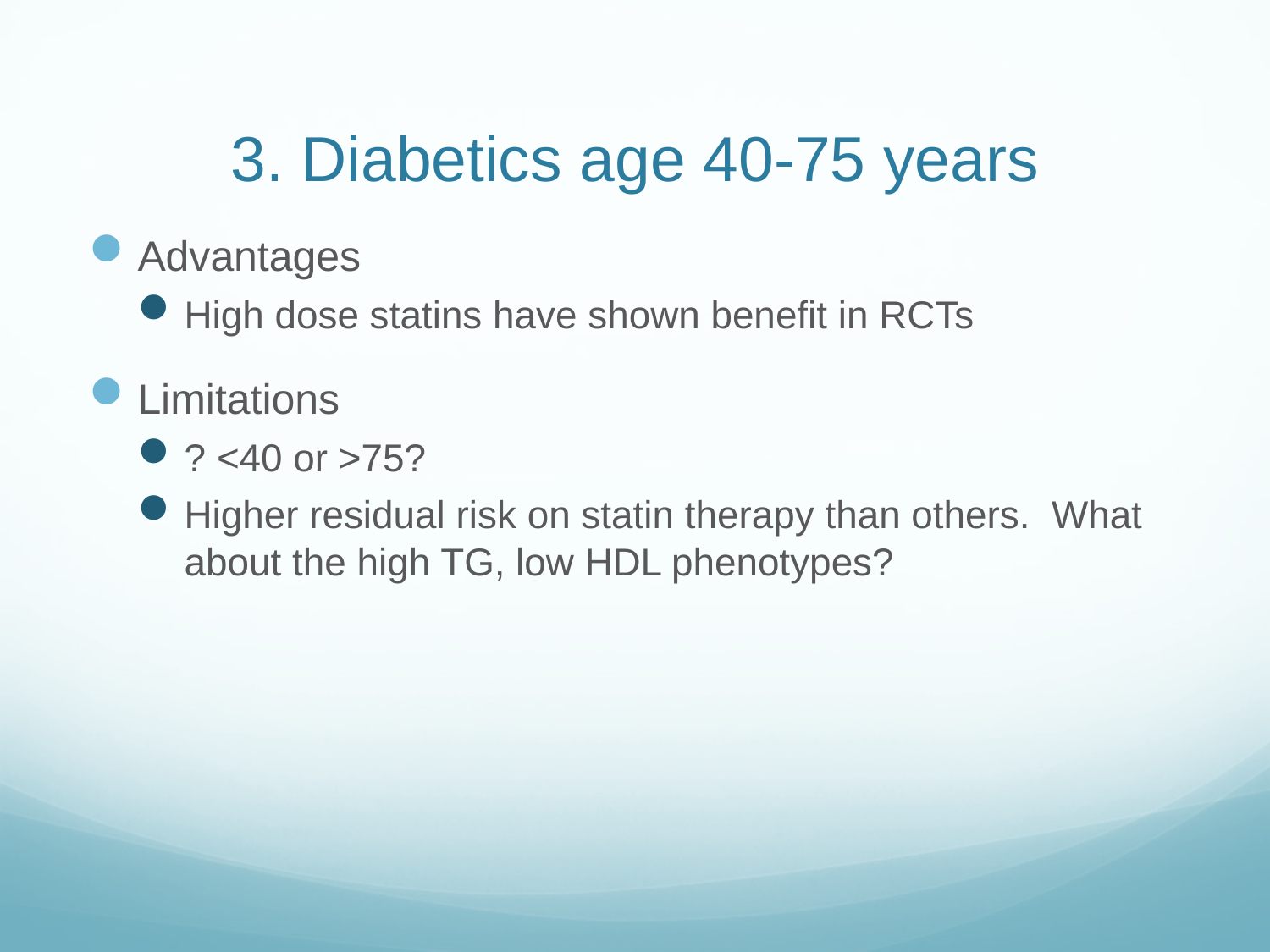

# 3. Diabetics age 40-75 years
Advantages
High dose statins have shown benefit in RCTs
Limitations
? <40 or >75?
Higher residual risk on statin therapy than others.  What about the high TG, low HDL phenotypes?